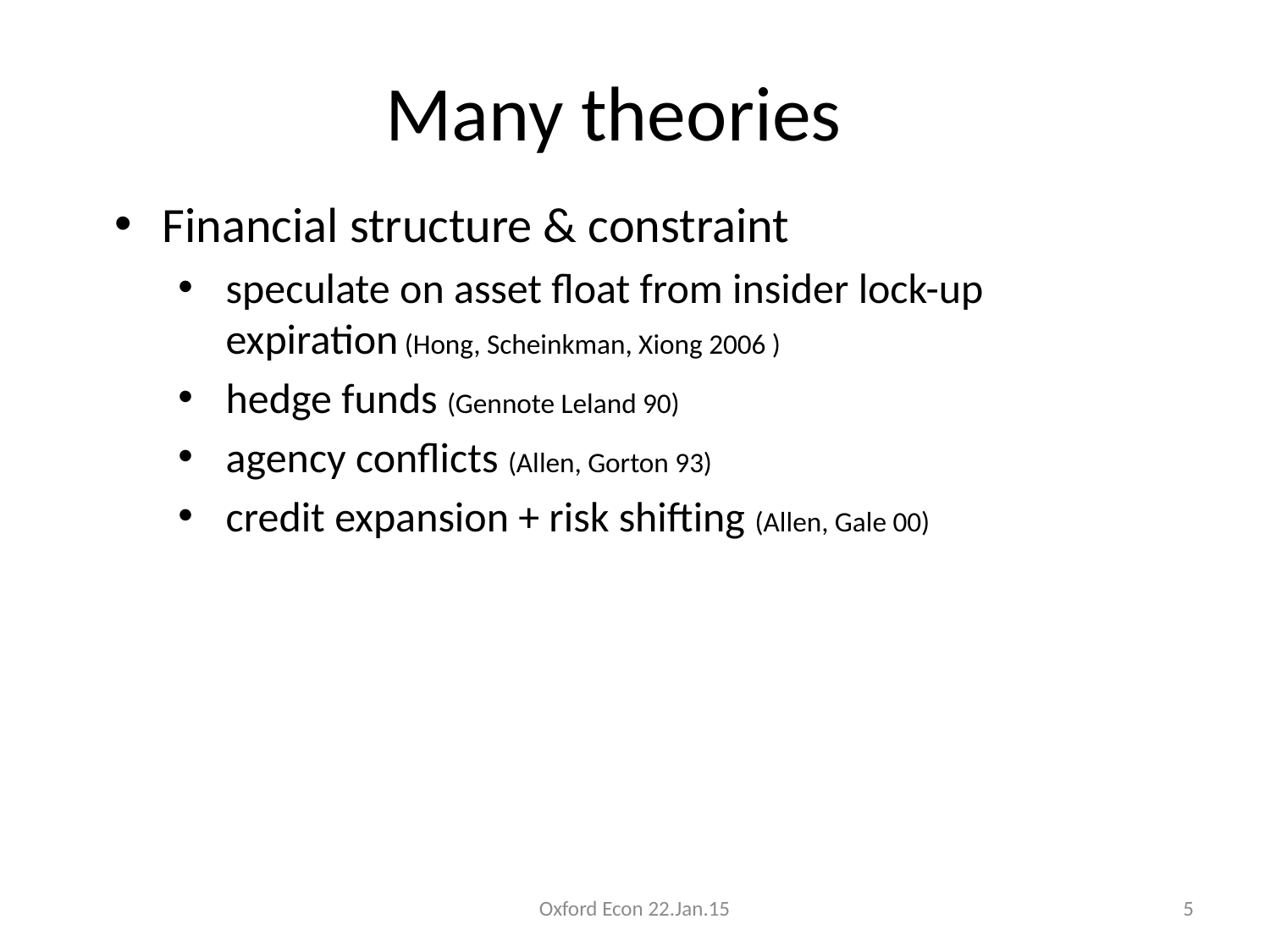

# Many theories
Financial structure & constraint
speculate on asset float from insider lock-up expiration (Hong, Scheinkman, Xiong 2006 )
hedge funds (Gennote Leland 90)
agency conflicts (Allen, Gorton 93)
credit expansion + risk shifting (Allen, Gale 00)
Oxford Econ 22.Jan.15
5